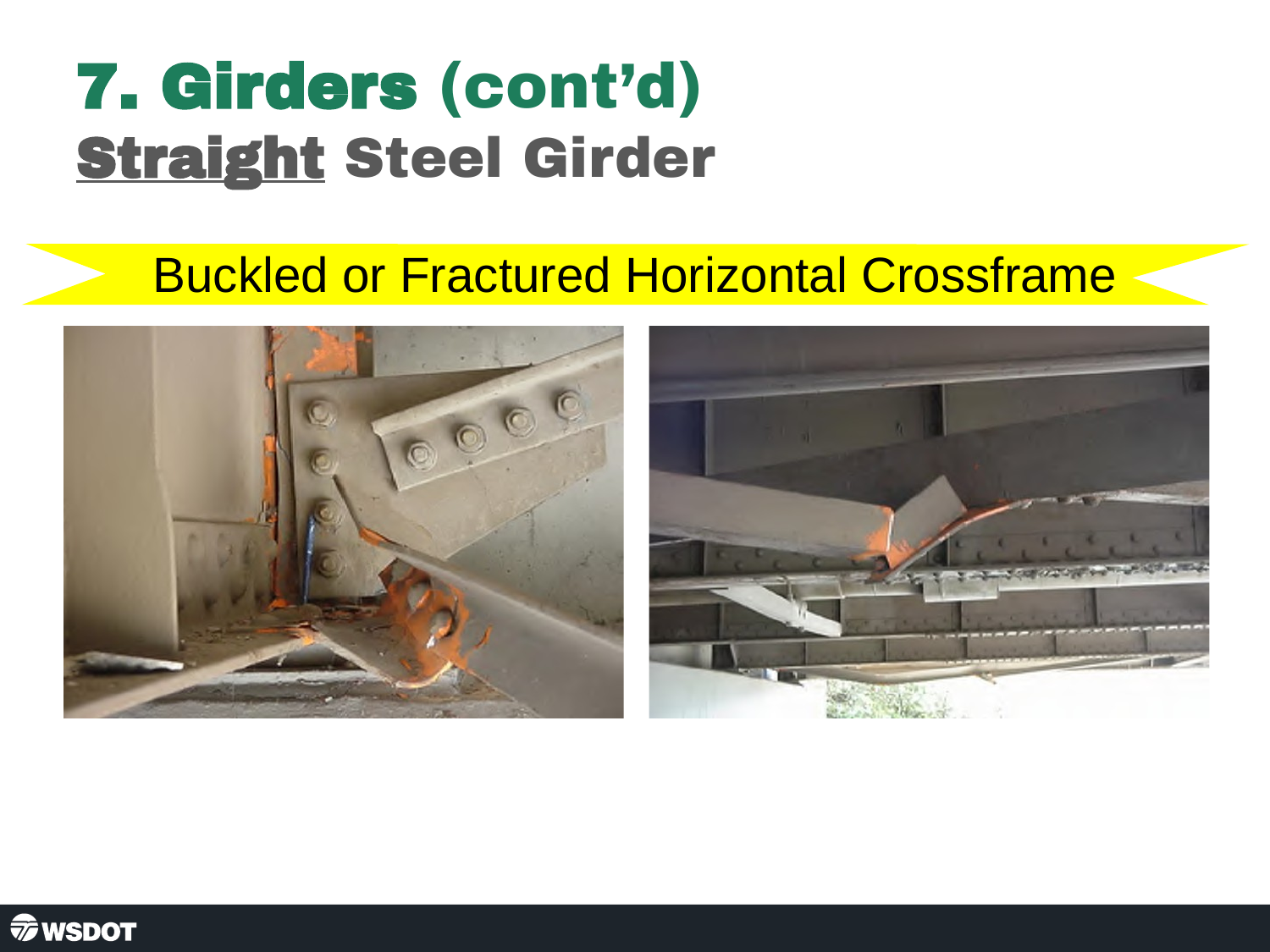

7. Girders (cont’d)
Straight Steel Girder

Buckled or Fractured Horizontal Crossframe